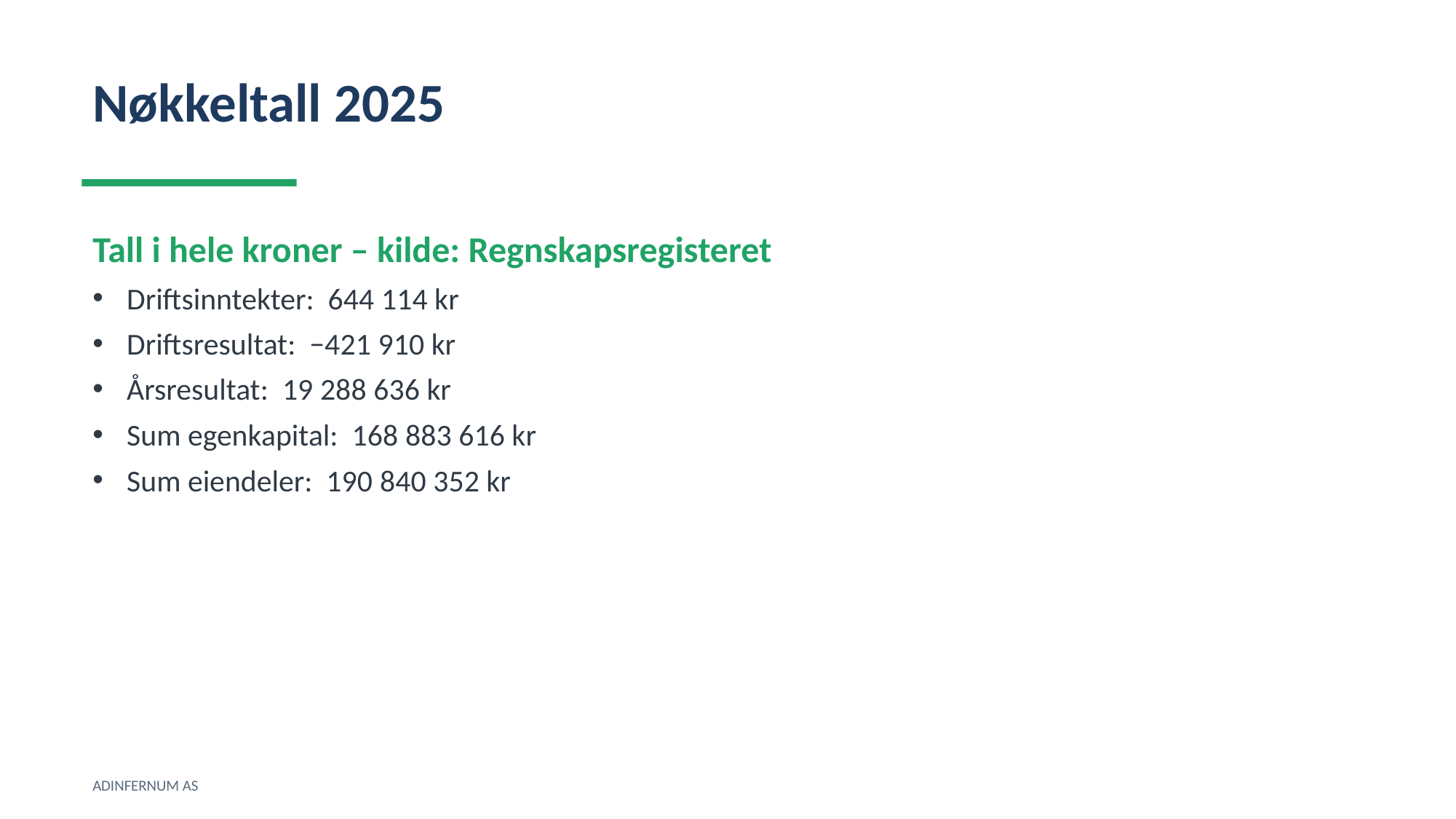

Nøkkeltall 2025

Tall i hele kroner – kilde: Regnskapsregisteret
Driftsinntekter:  644 114 kr
Driftsresultat:  −421 910 kr
Årsresultat:  19 288 636 kr
Sum egenkapital:  168 883 616 kr
Sum eiendeler:  190 840 352 kr
ADINFERNUM AS